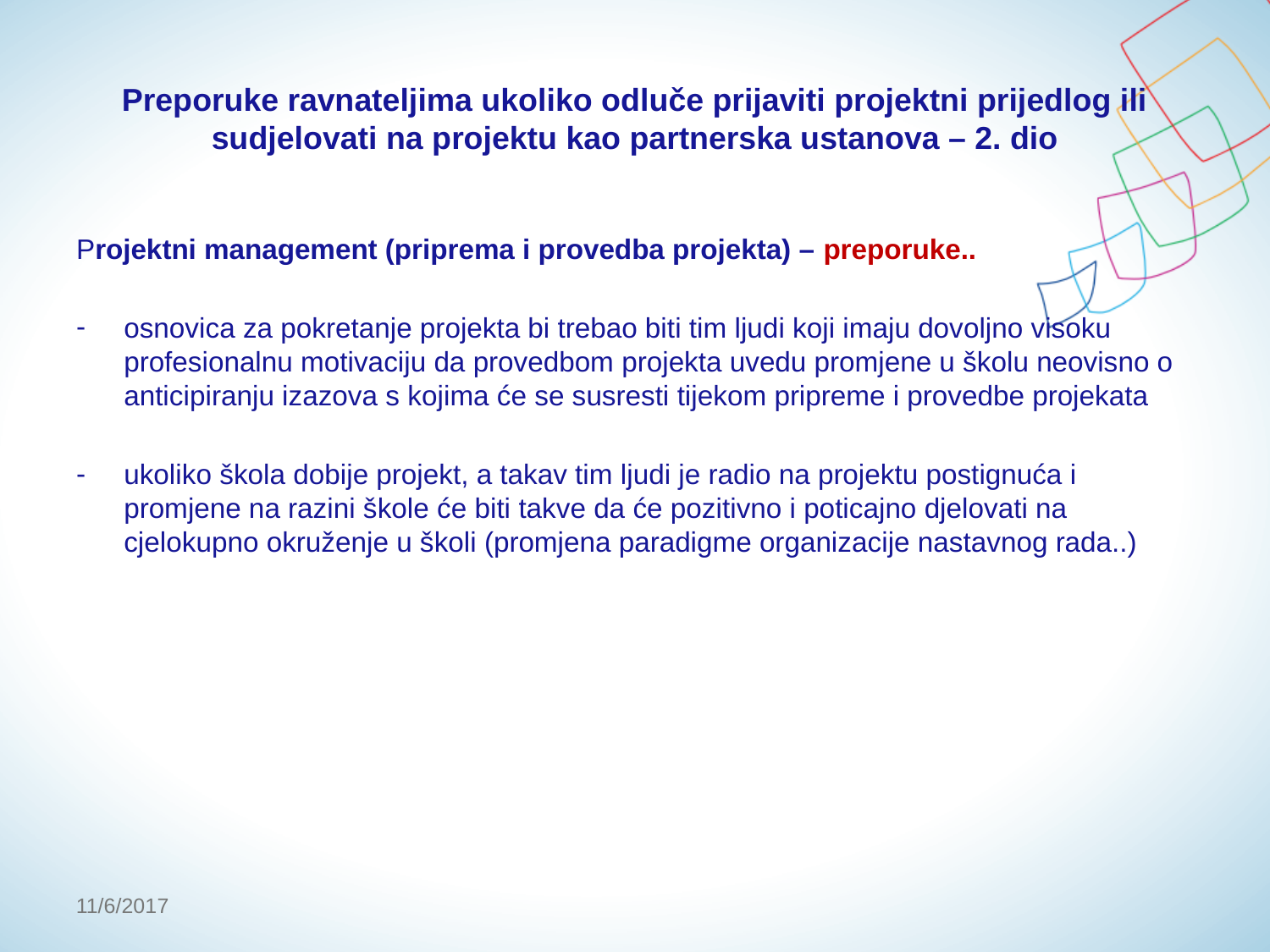

# Preporuke ravnateljima ukoliko odluče prijaviti projektni prijedlog ili sudjelovati na projektu kao partnerska ustanova – 2. dio

Projektni management (priprema i provedba projekta) – preporuke..

osnovica za pokretanje projekta bi trebao biti tim ljudi koji imaju dovoljno visoku profesionalnu motivaciju da provedbom projekta uvedu promjene u školu neovisno o anticipiranju izazova s kojima će se susresti tijekom pripreme i provedbe projekata

ukoliko škola dobije projekt, a takav tim ljudi je radio na projektu postignuća i promjene na razini škole će biti takve da će pozitivno i poticajno djelovati na cjelokupno okruženje u školi (promjena paradigme organizacije nastavnog rada..)